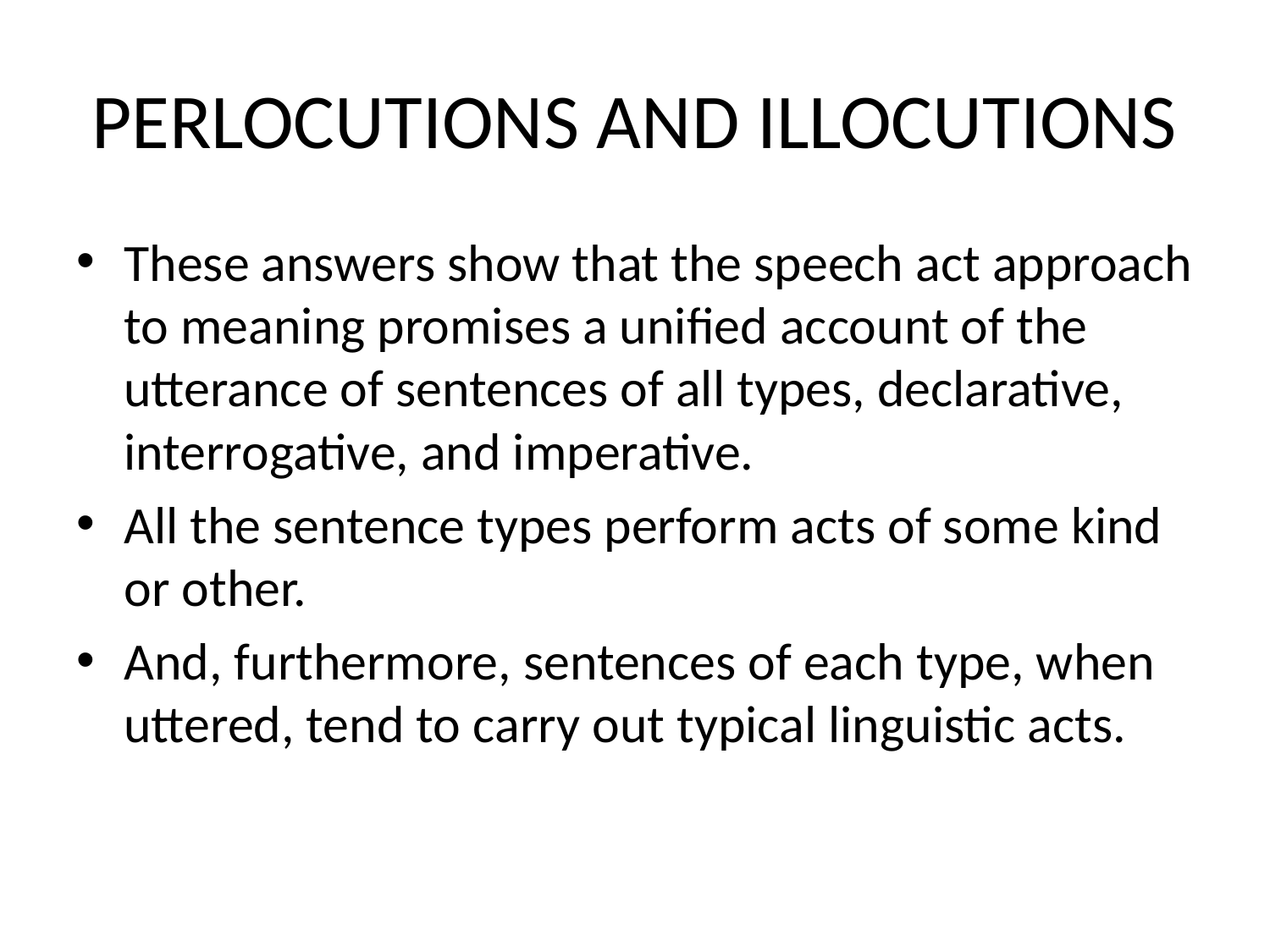

# PERLOCUTIONS AND ILLOCUTIONS
These answers show that the speech act approach to meaning promises a unified account of the utterance of sentences of all types, declarative, interrogative, and imperative.
All the sentence types perform acts of some kind or other.
And, furthermore, sentences of each type, when uttered, tend to carry out typical linguistic acts.